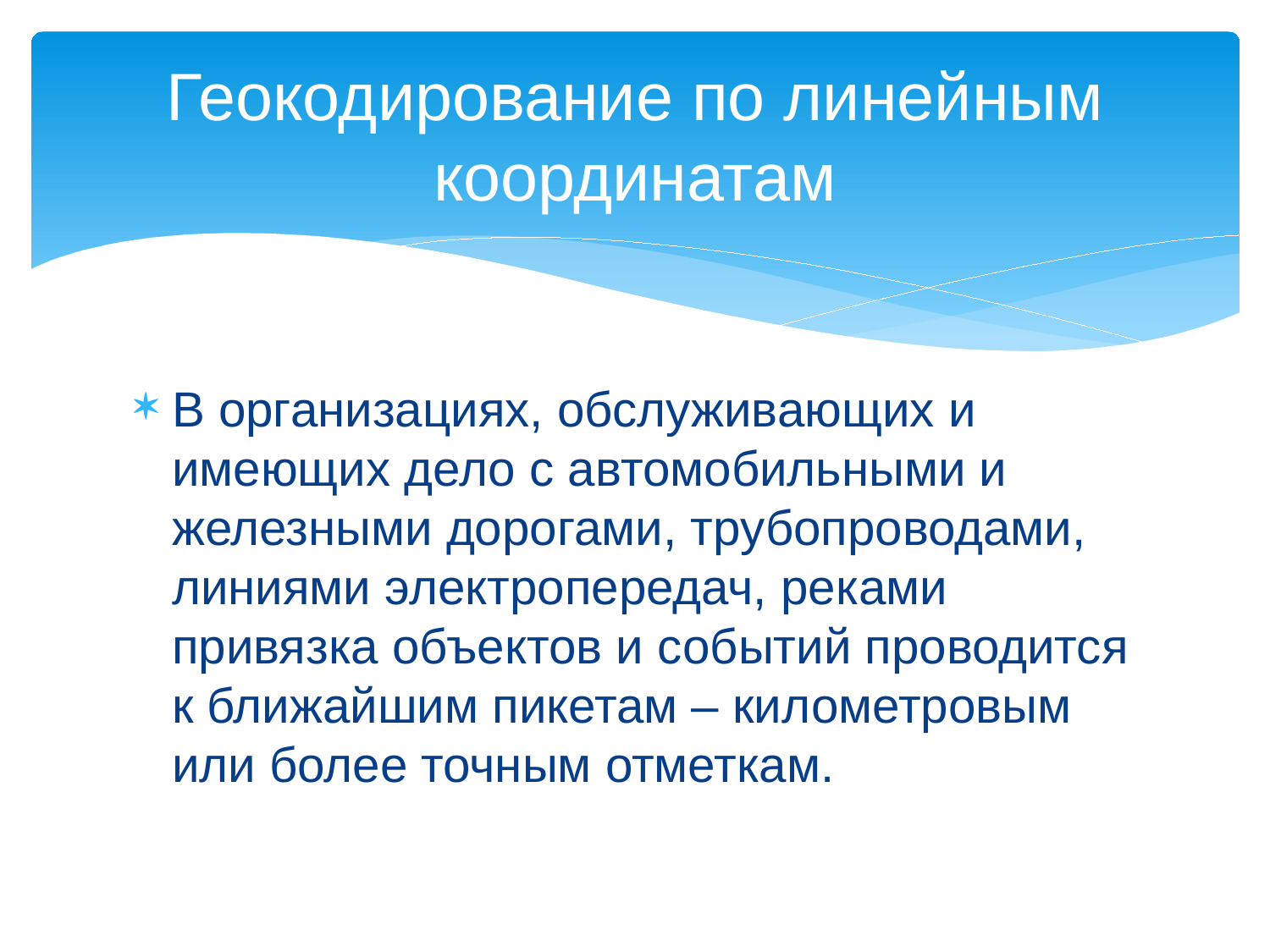

# Геокодирование по линейным координатам
В организациях, обслуживающих и имеющих дело с автомобильными и железными дорогами, трубопроводами, линиями электропередач, реками привязка объектов и событий проводится к ближайшим пикетам – километровым или более точным отметкам.